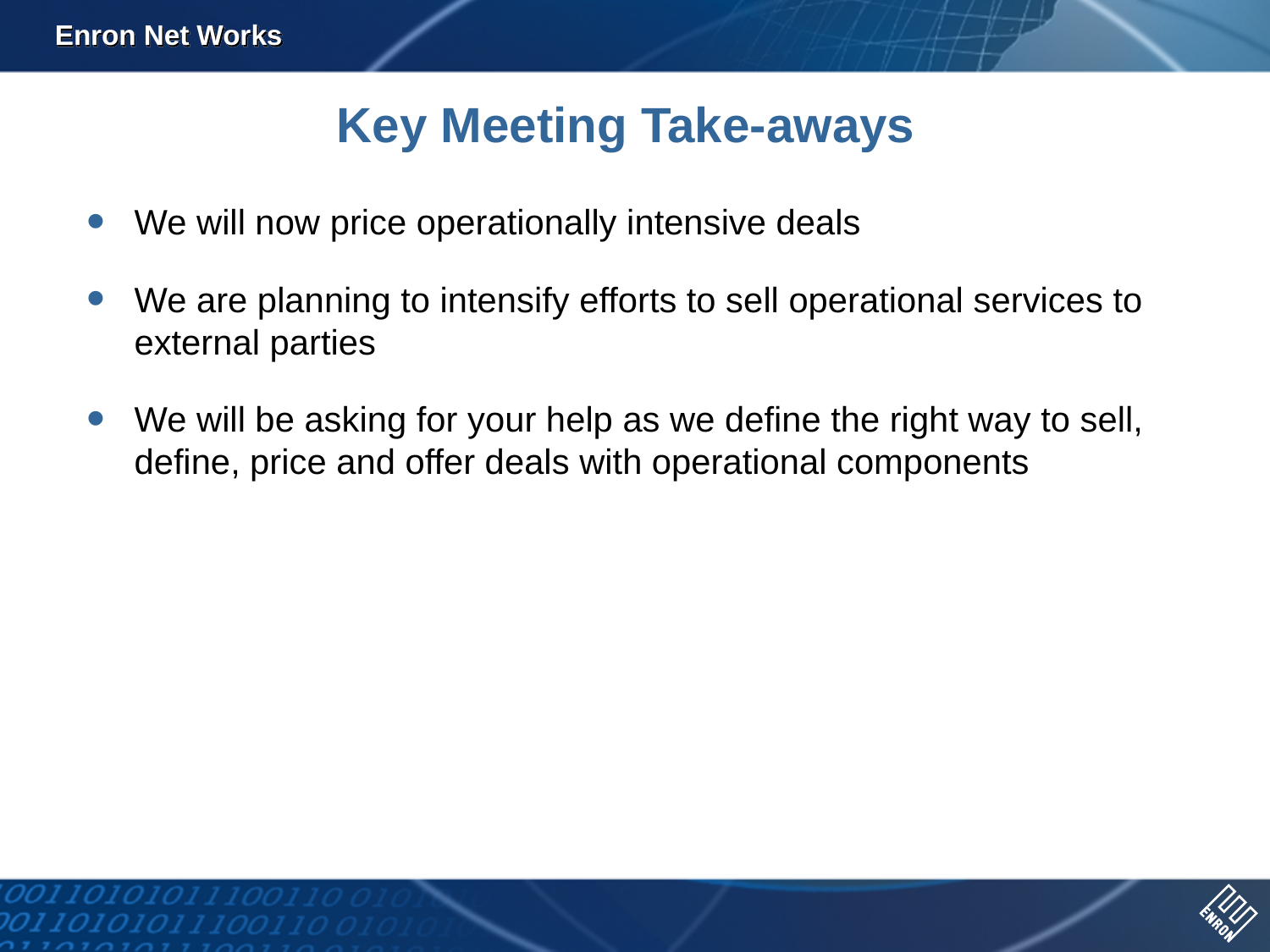

Key Meeting Take-aways
We will now price operationally intensive deals
We are planning to intensify efforts to sell operational services to external parties
We will be asking for your help as we define the right way to sell, define, price and offer deals with operational components